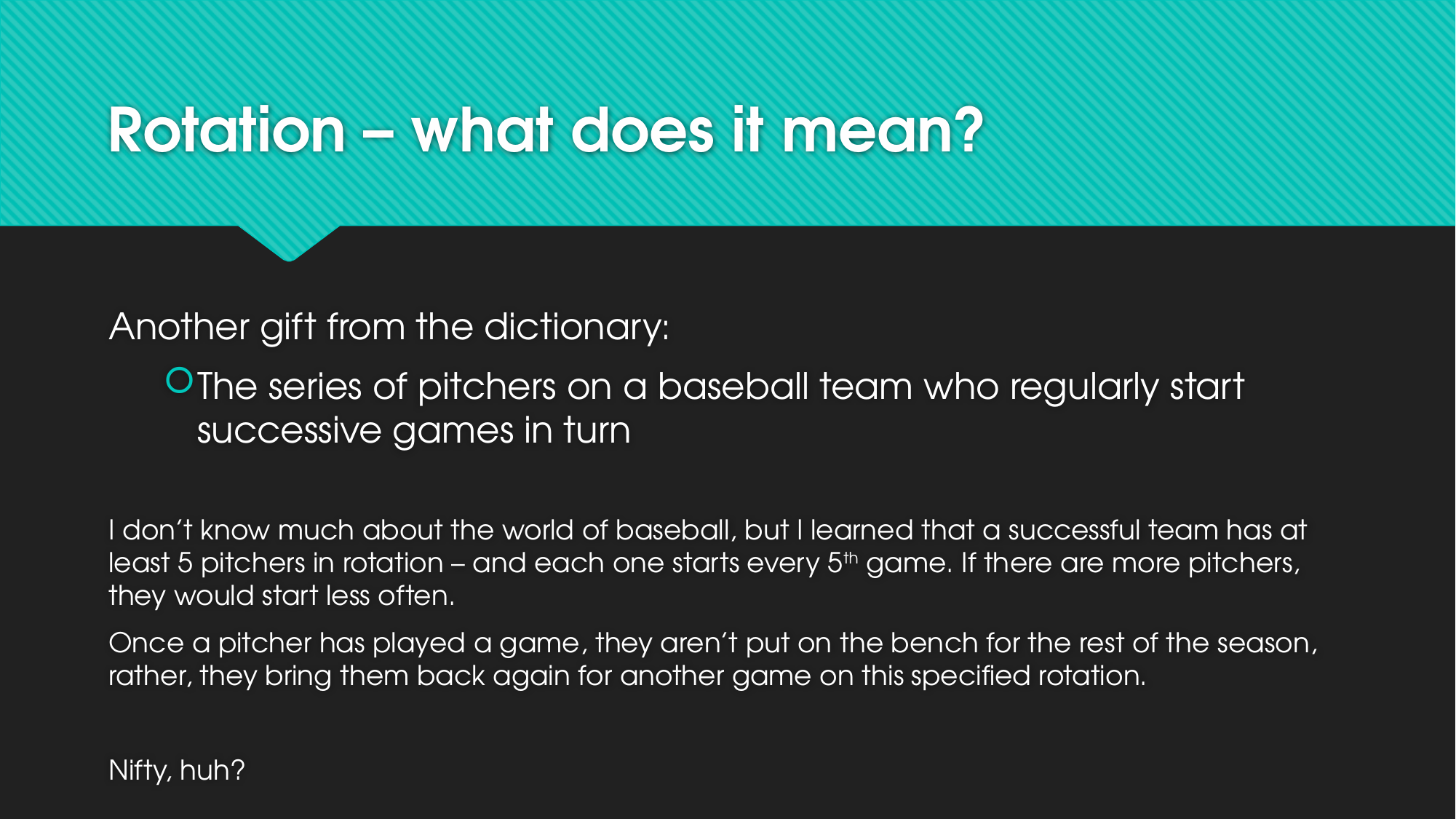

# Rotation – what does it mean?
Another gift from the dictionary:
The series of pitchers on a baseball team who regularly start successive games in turn

I don’t know much about the world of baseball, but I learned that a successful team has at least 5 pitchers in rotation – and each one starts every 5th game. If there are more pitchers, they would start less often.
Once a pitcher has played a game, they aren’t put on the bench for the rest of the season, rather, they bring them back again for another game on this specified rotation.

Nifty, huh?